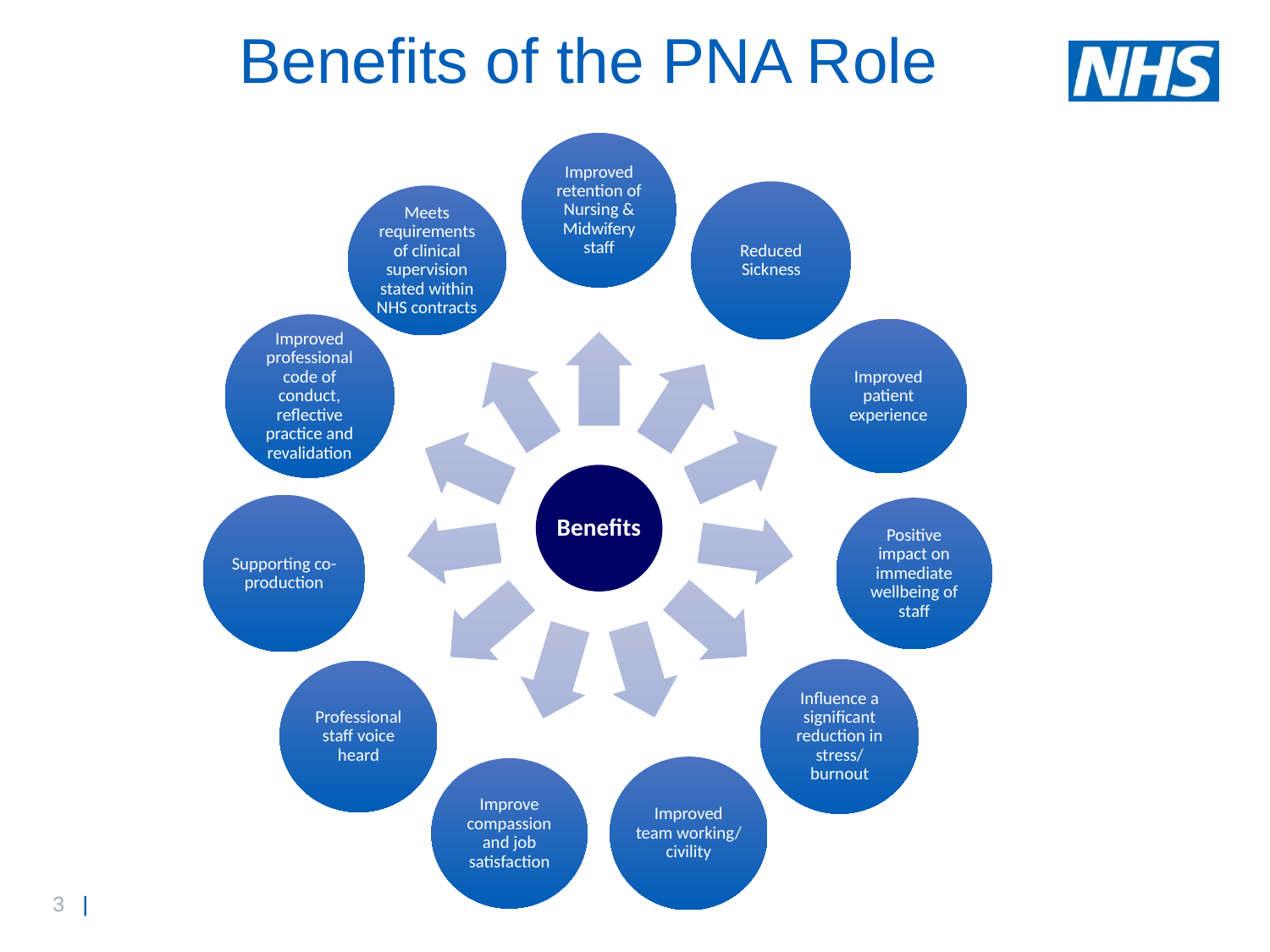

# Benefits of the PNA Role
Benefits

Improved retention of Nursing & Midwifery staff

Reduced Sickness

Improved patient experience

Positive impact on immediate wellbeing of staff

Influence a significant reduction in stress/ burnout

Improved team working/ civility

Improve compassion and job satisfaction

Professional staff voice heard

Supporting co-production

Improved professional code of conduct, reflective practice and revalidation

Meets requirements of clinical supervision stated within NHS contracts